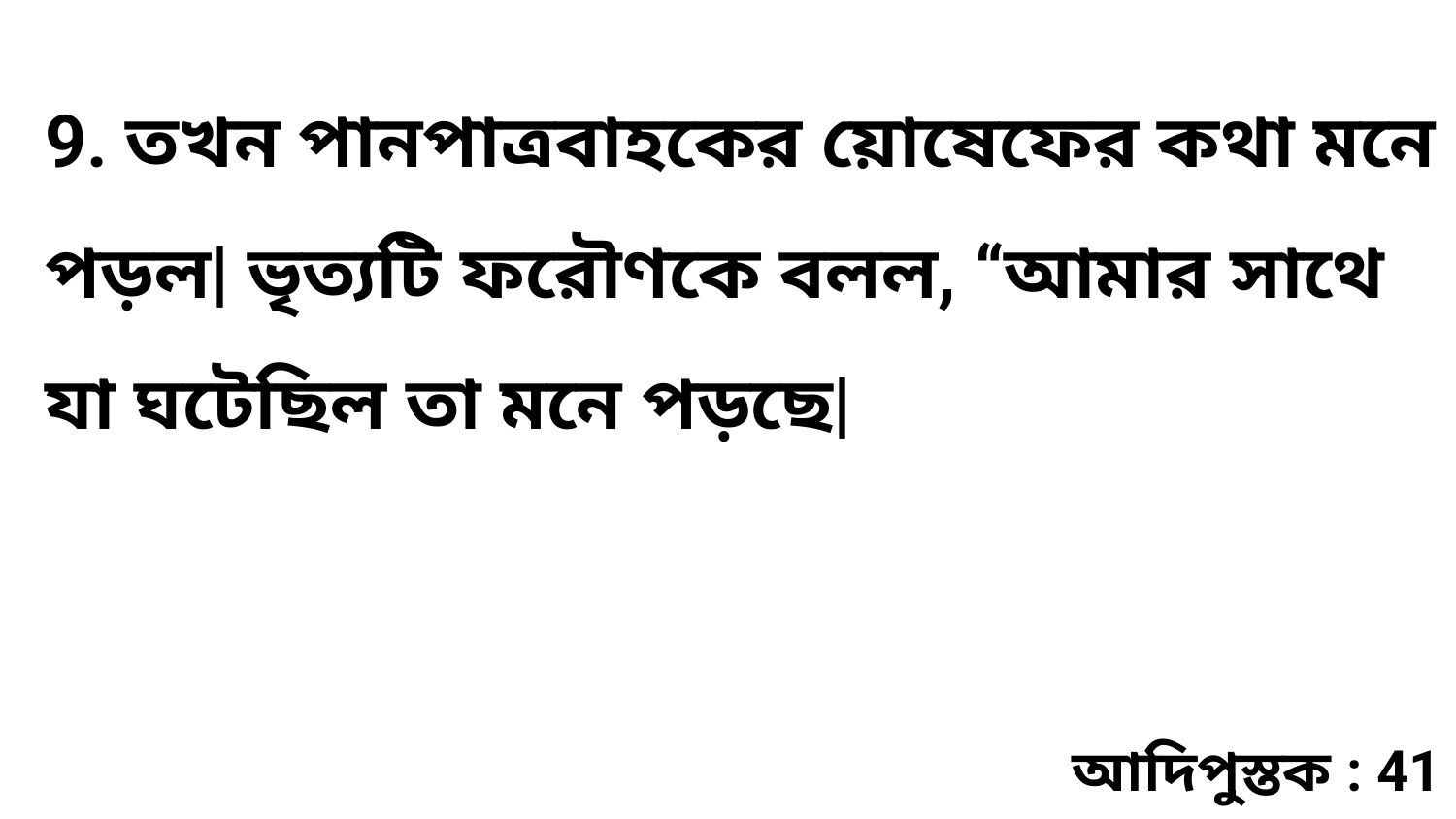

9. তখন পানপাত্রবাহকের য়োষেফের কথা মনে পড়ল| ভৃত্যটি ফরৌণকে বলল, “আমার সাথে যা ঘটেছিল তা মনে পড়ছে|
আদিপুস্তক : 41